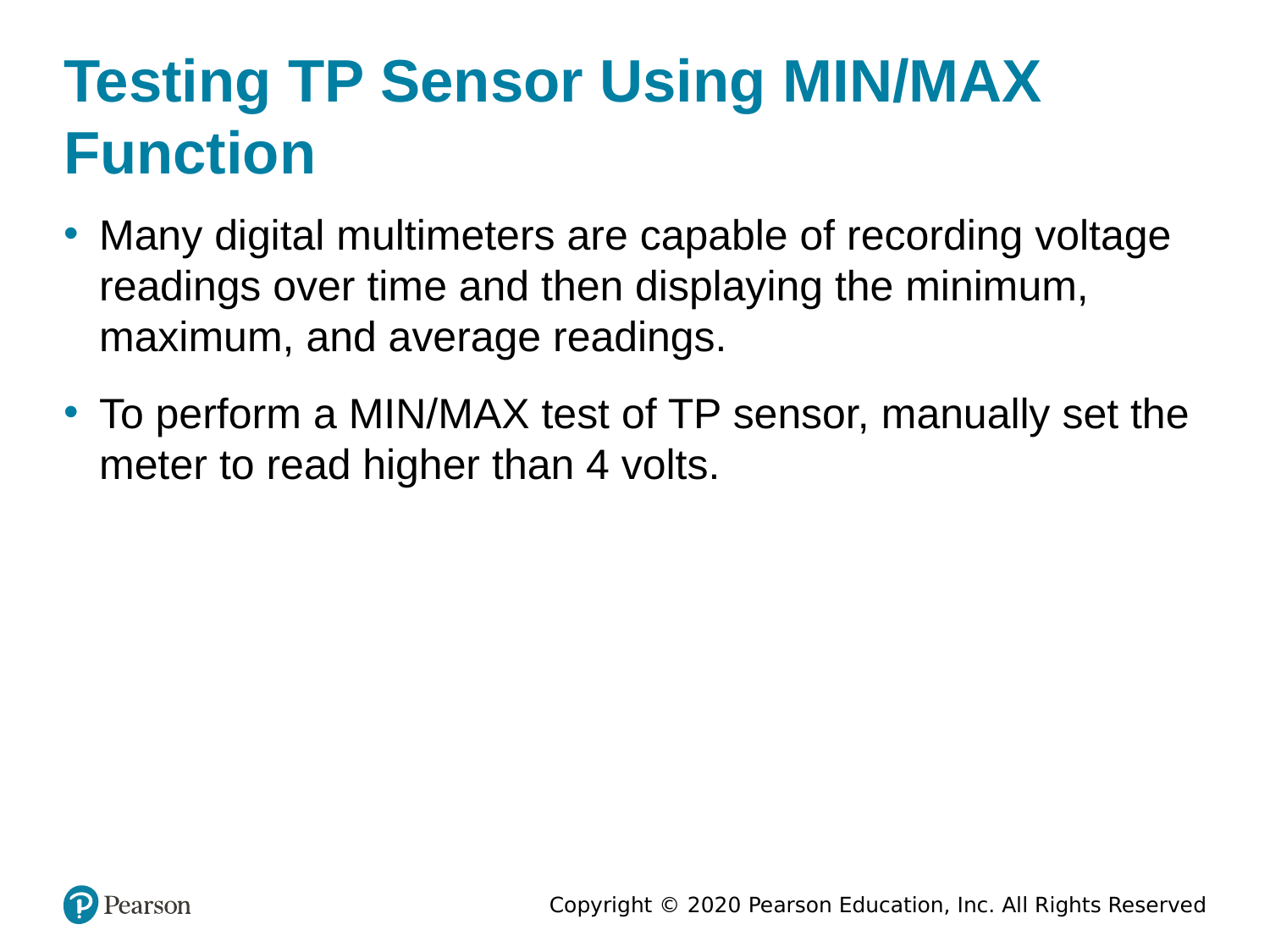

# Testing TP Sensor Using MIN/MAX Function
Many digital multimeters are capable of recording voltage readings over time and then displaying the minimum, maximum, and average readings.
To perform a MIN/MAX test of TP sensor, manually set the meter to read higher than 4 volts.